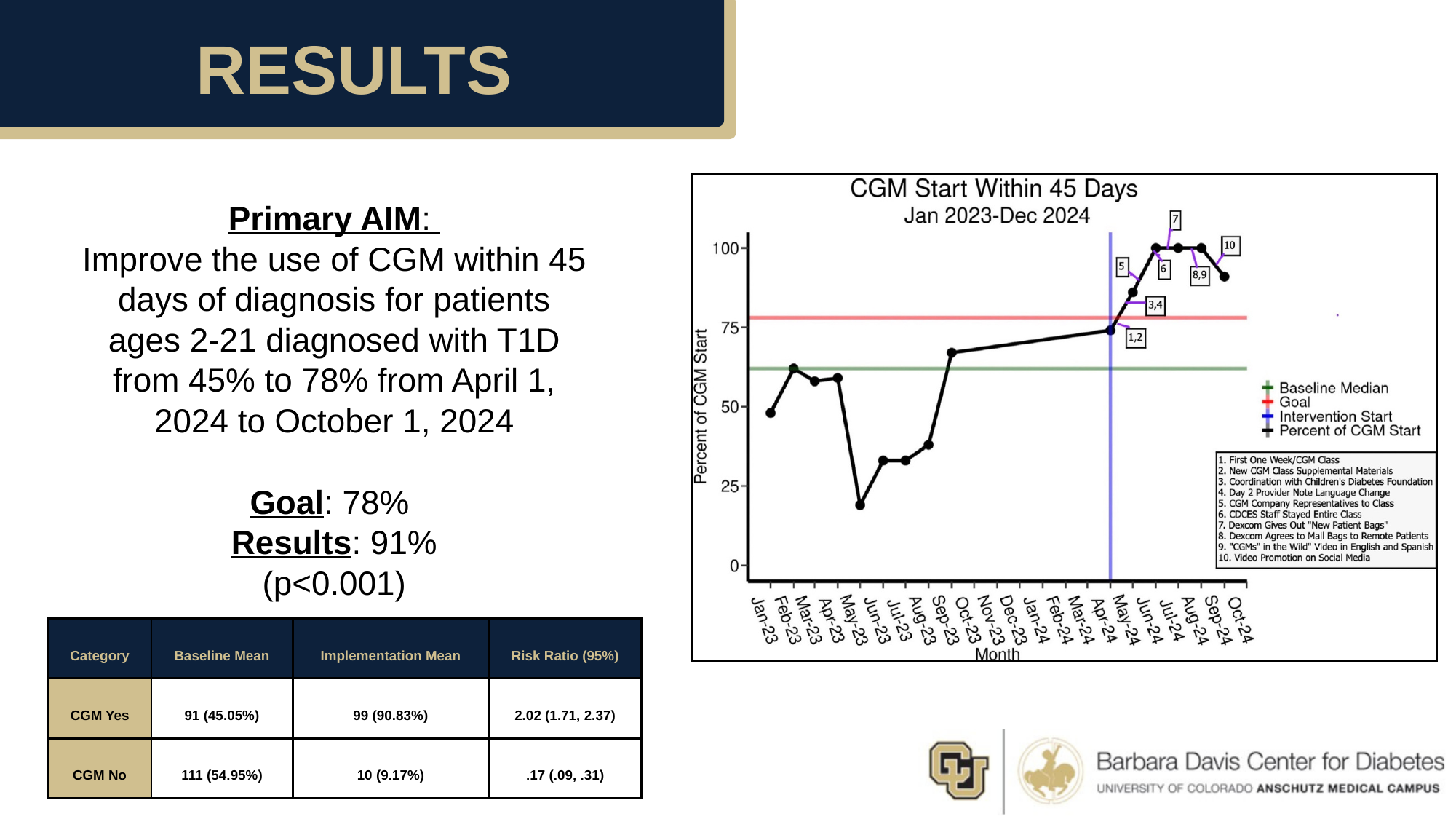

RESULTS

Primary AIM:
Improve the use of CGM within 45 days of diagnosis for patients ages 2-21 diagnosed with T1D from 45% to 78% from April 1, 2024 to October 1, 2024
Goal: 78%
Results: 91% (p<0.001)
| Category | Baseline Mean | Implementation Mean | Risk Ratio (95%) |
| --- | --- | --- | --- |
| CGM Yes | 91 (45.05%) | 99 (90.83%) | 2.02 (1.71, 2.37) |
| CGM No | 111 (54.95%) | 10 (9.17%) | .17 (.09, .31) |